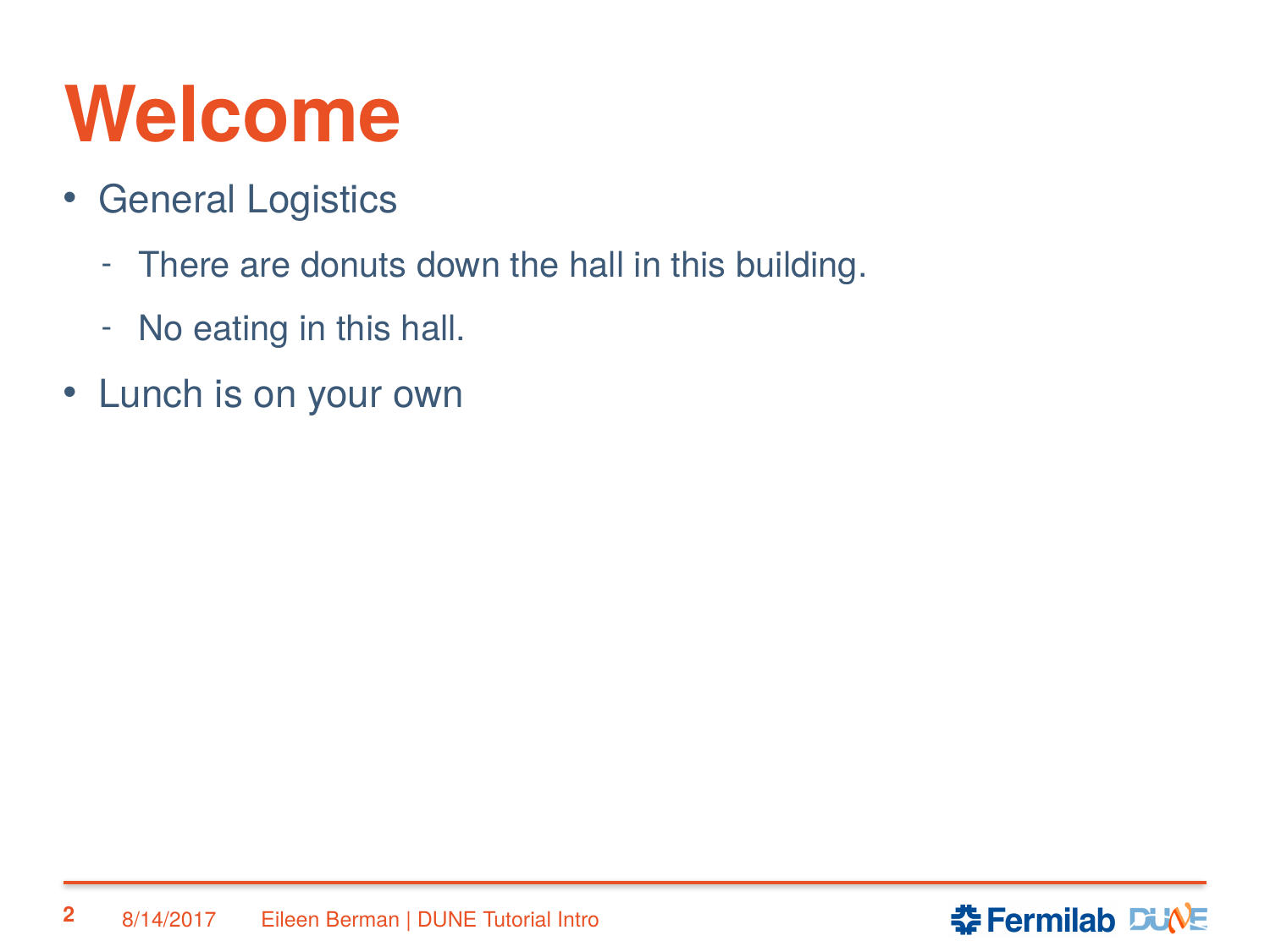

# Welcome
General Logistics
There are donuts down the hall in this building.
No eating in this hall.
Lunch is on your own

2
8/14/2017
Eileen Berman | DUNE Tutorial Intro